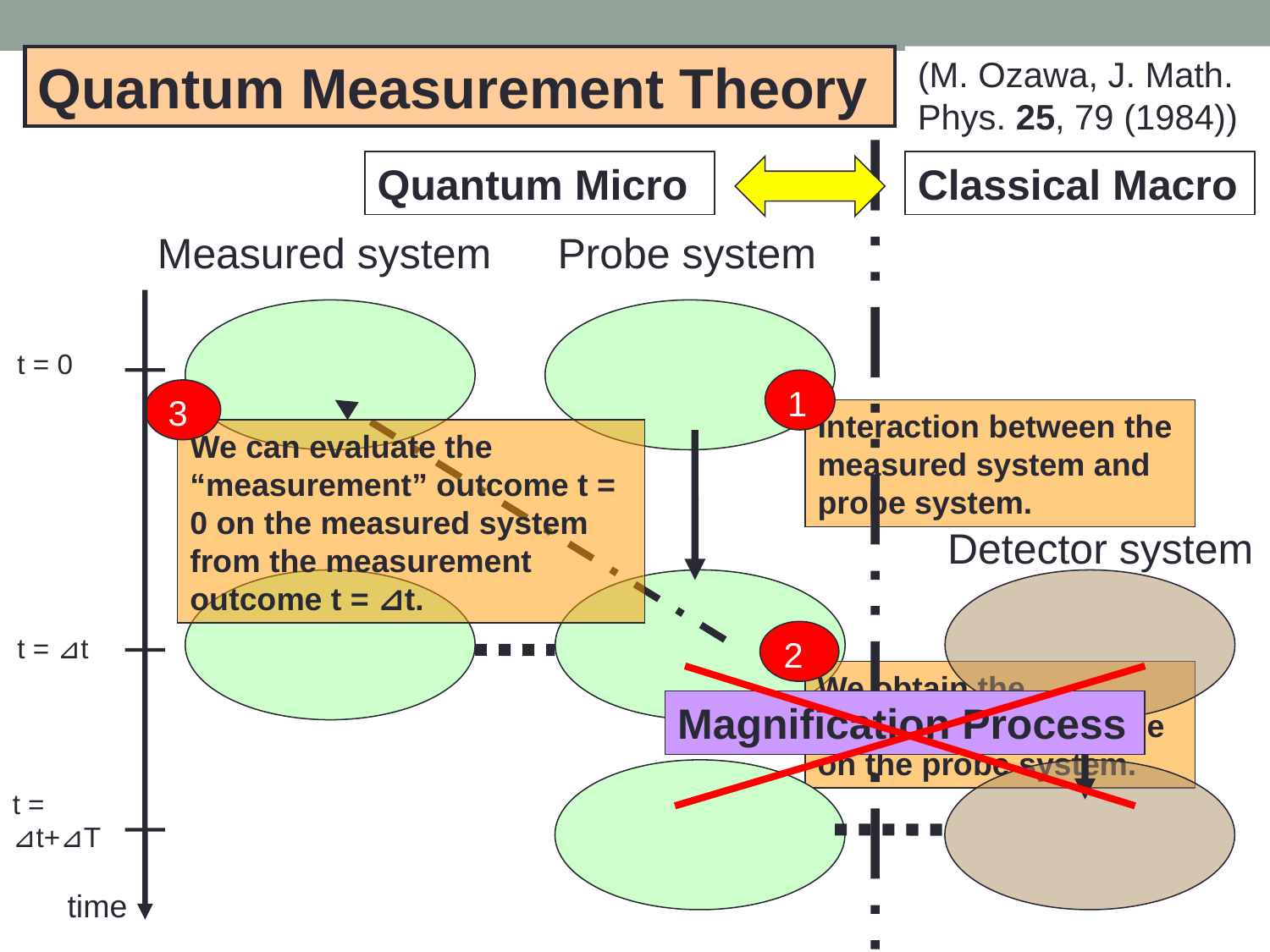

Quantum Measurement Theory
(M. Ozawa, J. Math. Phys. 25, 79 (1984))

Quantum Micro
Classical Macro

Measured system
Probe system

t = 0

1
Interaction between the measured system and probe system.

3
We can evaluate the “measurement” outcome t = 0 on the measured system from the measurement outcome t = ⊿t.

Detector system

2
We obtain the measurement outcome on the probe system.
t = ⊿t

Magnification Process

t = ⊿t+⊿T

time